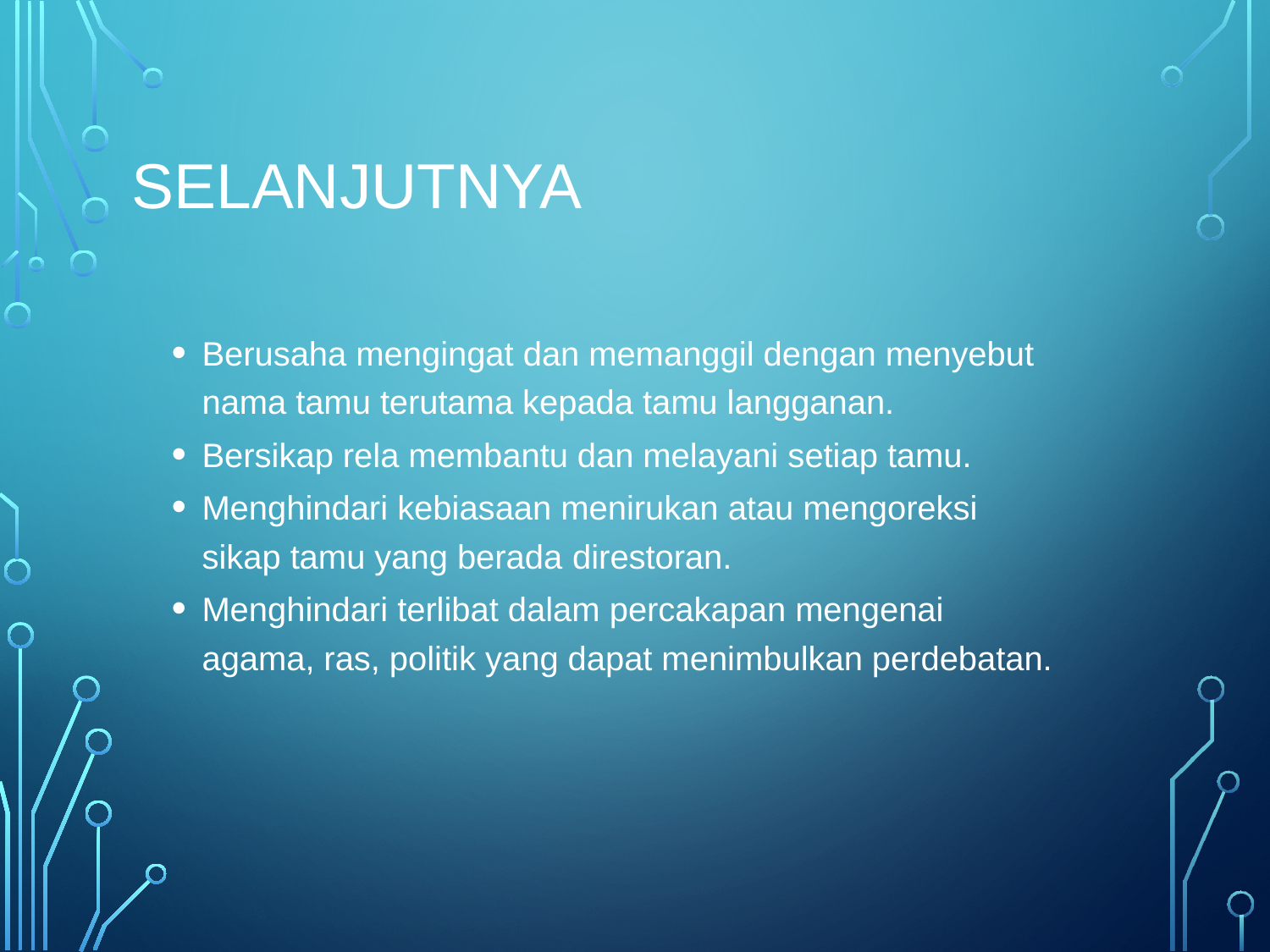

# SELANJUTNYA
Berusaha mengingat dan memanggil dengan menyebut nama tamu terutama kepada tamu langganan.
Bersikap rela membantu dan melayani setiap tamu.
Menghindari kebiasaan menirukan atau mengoreksi sikap tamu yang berada direstoran.
Menghindari terlibat dalam percakapan mengenai agama, ras, politik yang dapat menimbulkan perdebatan.